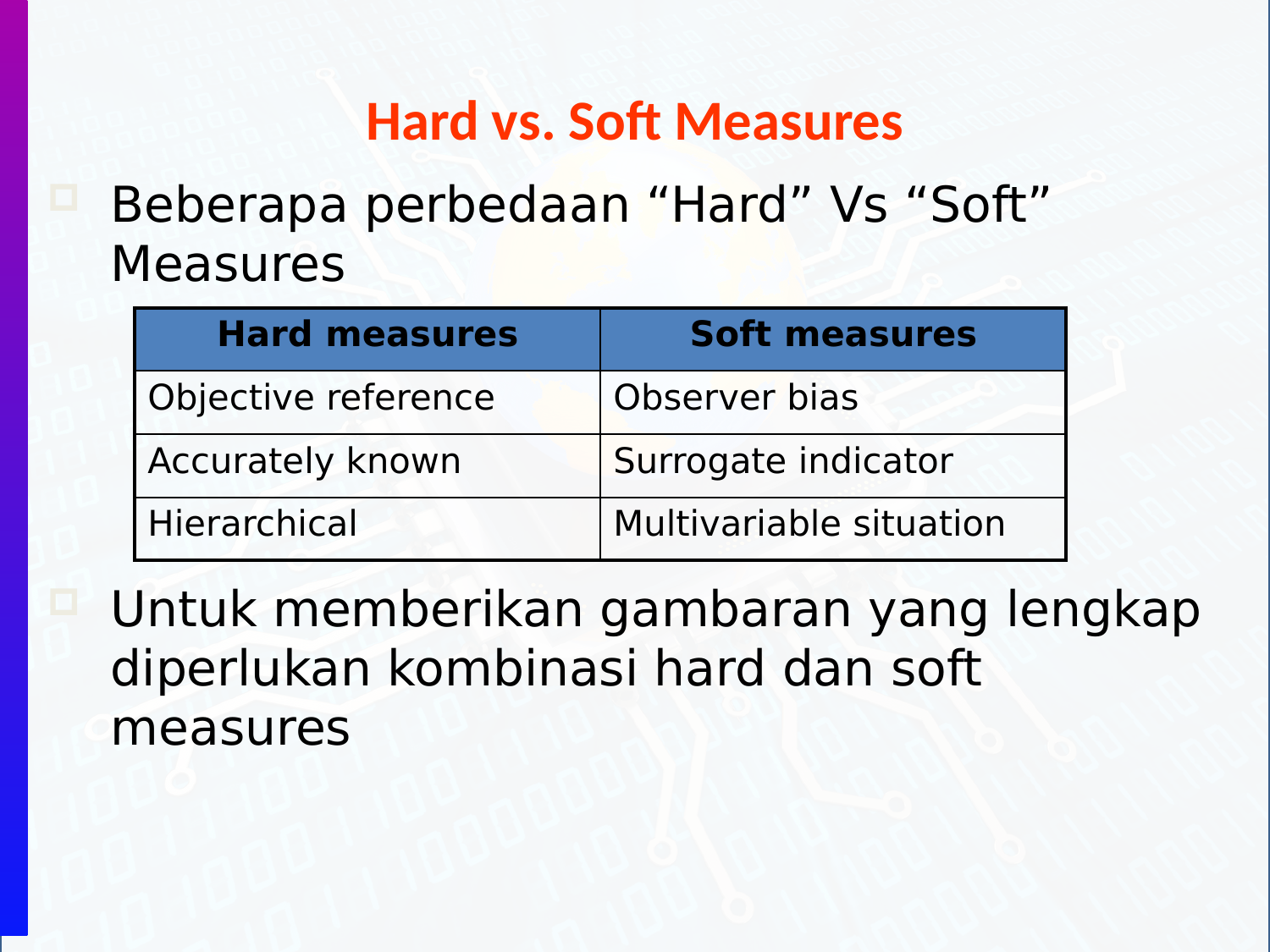

# Hard vs. Soft Measures

Beberapa perbedaan “Hard” Vs “Soft” Measures

Untuk memberikan gambaran yang lengkap diperlukan kombinasi hard dan soft measures

| Hard measures | Soft measures |
| --- | --- |
| Objective reference | Observer bias |
| Accurately known | Surrogate indicator |
| Hierarchical | Multivariable situation |